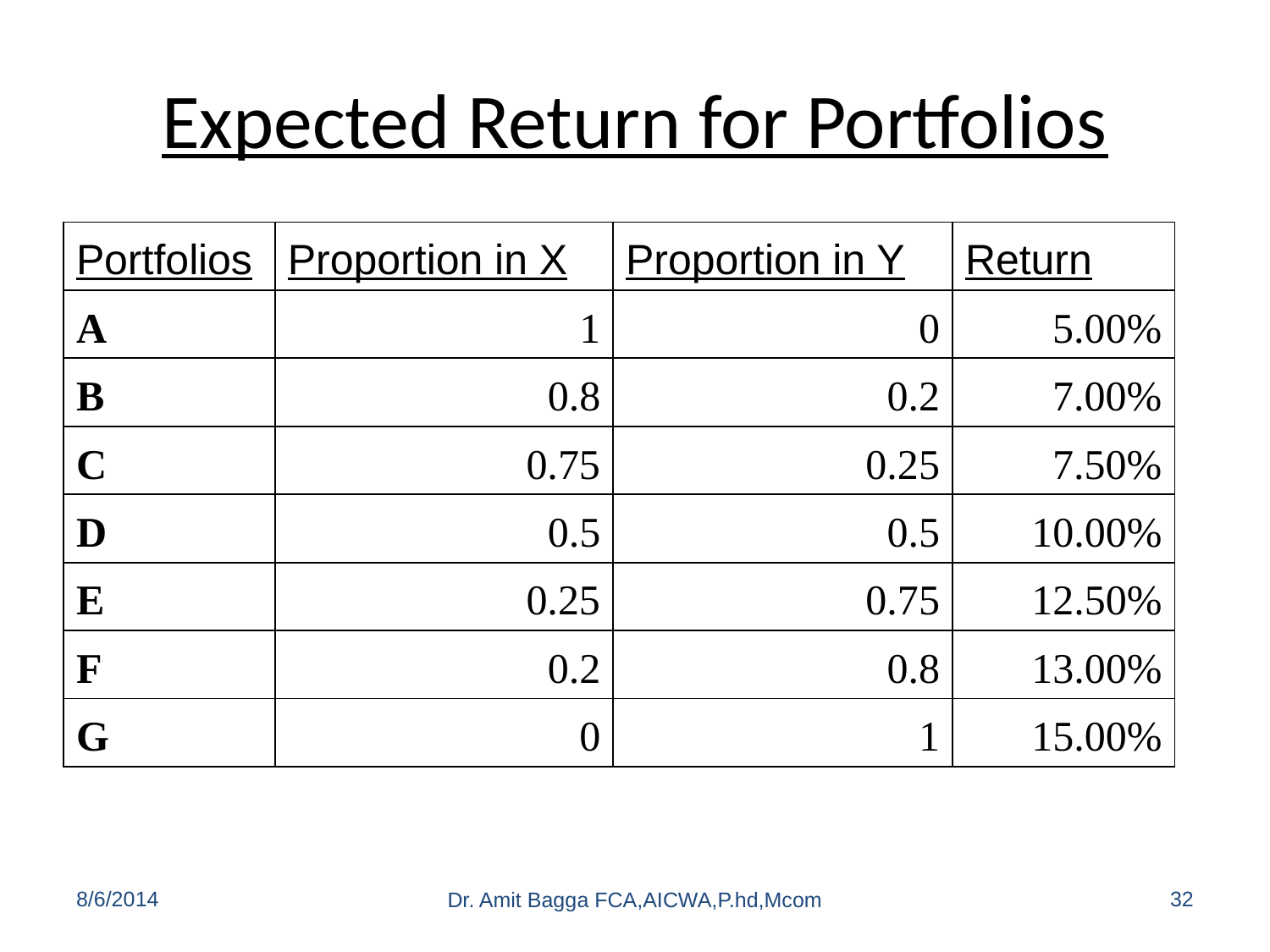

# Expected Return for Portfolios
| Portfolios | Proportion in X | Proportion in Y | Return |
| --- | --- | --- | --- |
| A | 1 | 0 | 5.00% |
| B | 0.8 | 0.2 | 7.00% |
| C | 0.75 | 0.25 | 7.50% |
| D | 0.5 | 0.5 | 10.00% |
| E | 0.25 | 0.75 | 12.50% |
| F | 0.2 | 0.8 | 13.00% |
| G | 0 | 1 | 15.00% |
8/6/2014
32
Dr. Amit Bagga FCA,AICWA,P.hd,Mcom